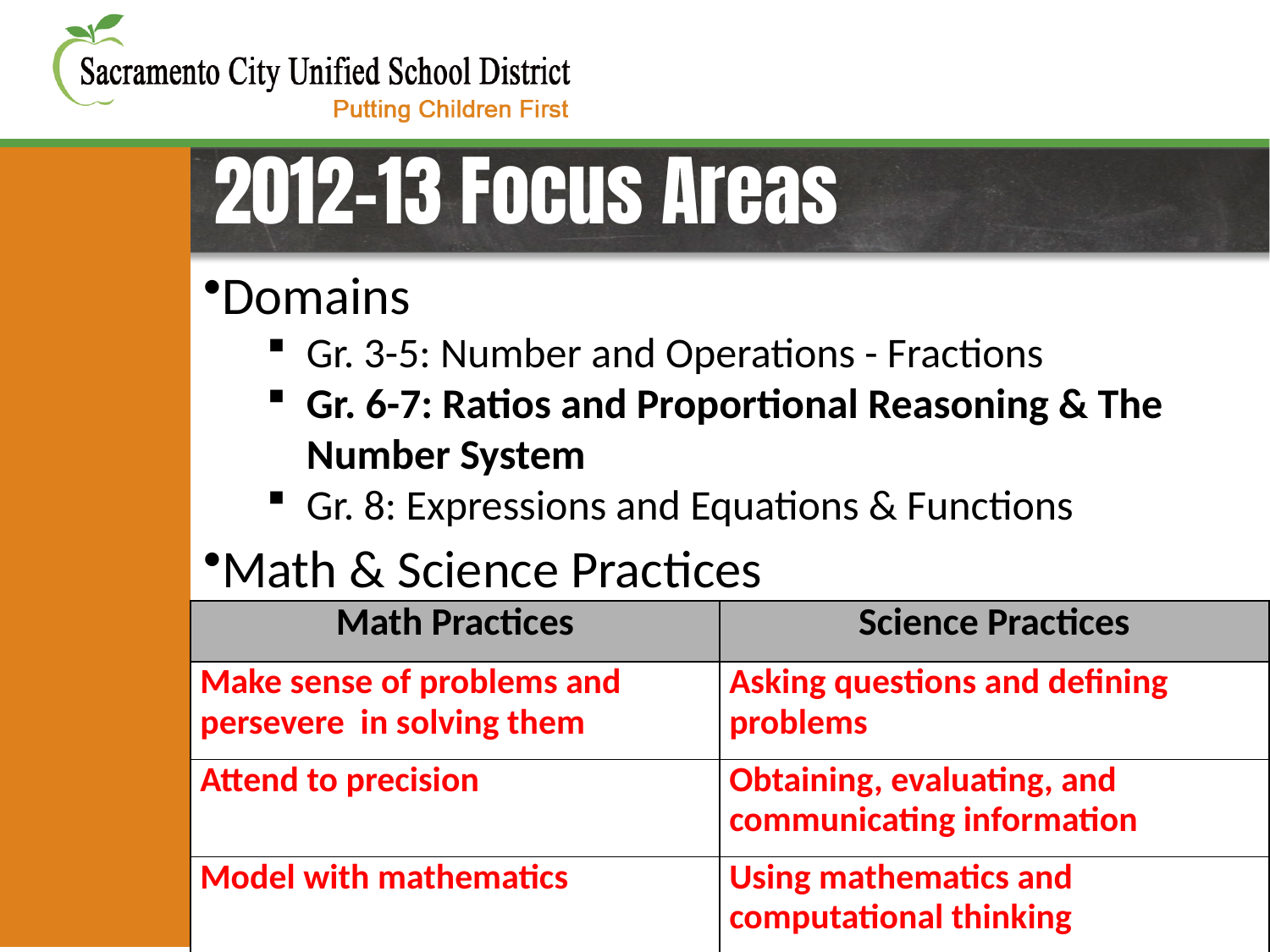

# 2012-13 Focus Areas
Domains
Gr. 3-5: Number and Operations - Fractions
Gr. 6-7: Ratios and Proportional Reasoning & The Number System
Gr. 8: Expressions and Equations & Functions

Math & Science Practices

| Math Practices | Science Practices |
| --- | --- |
| Make sense of problems and persevere in solving them | Asking questions and defining problems |
| Attend to precision | Obtaining, evaluating, and communicating information |
| Model with mathematics | Using mathematics and computational thinking |